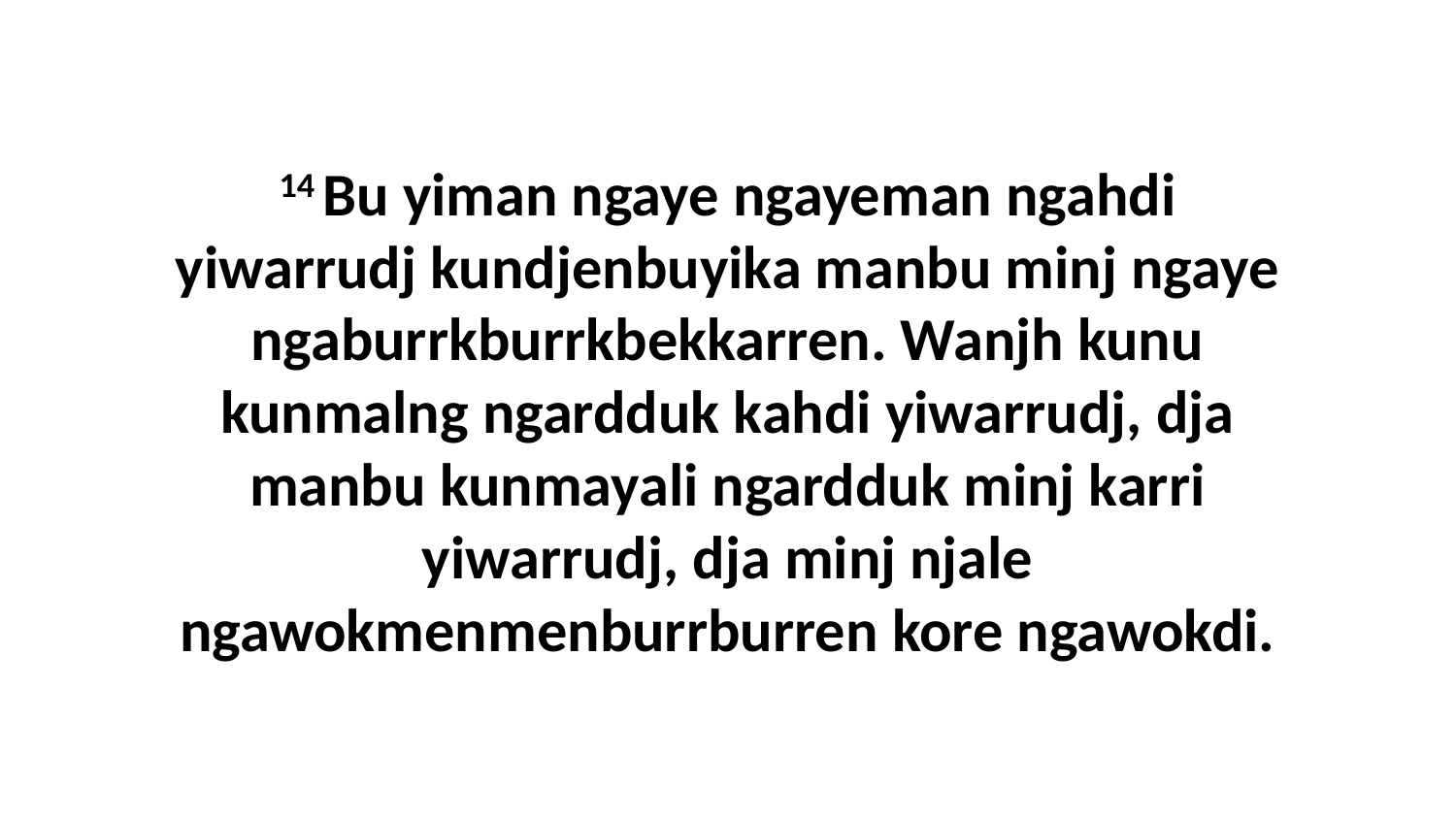

14 Bu yiman ngaye ngayeman ngahdi yiwarrudj kundjenbuyika manbu minj ngaye ngaburrkburrkbekkarren. Wanjh kunu kunmalng ngardduk kahdi yiwarrudj, dja manbu kunmayali ngardduk minj karri yiwarrudj, dja minj njale ngawokmenmenburrburren kore ngawokdi.